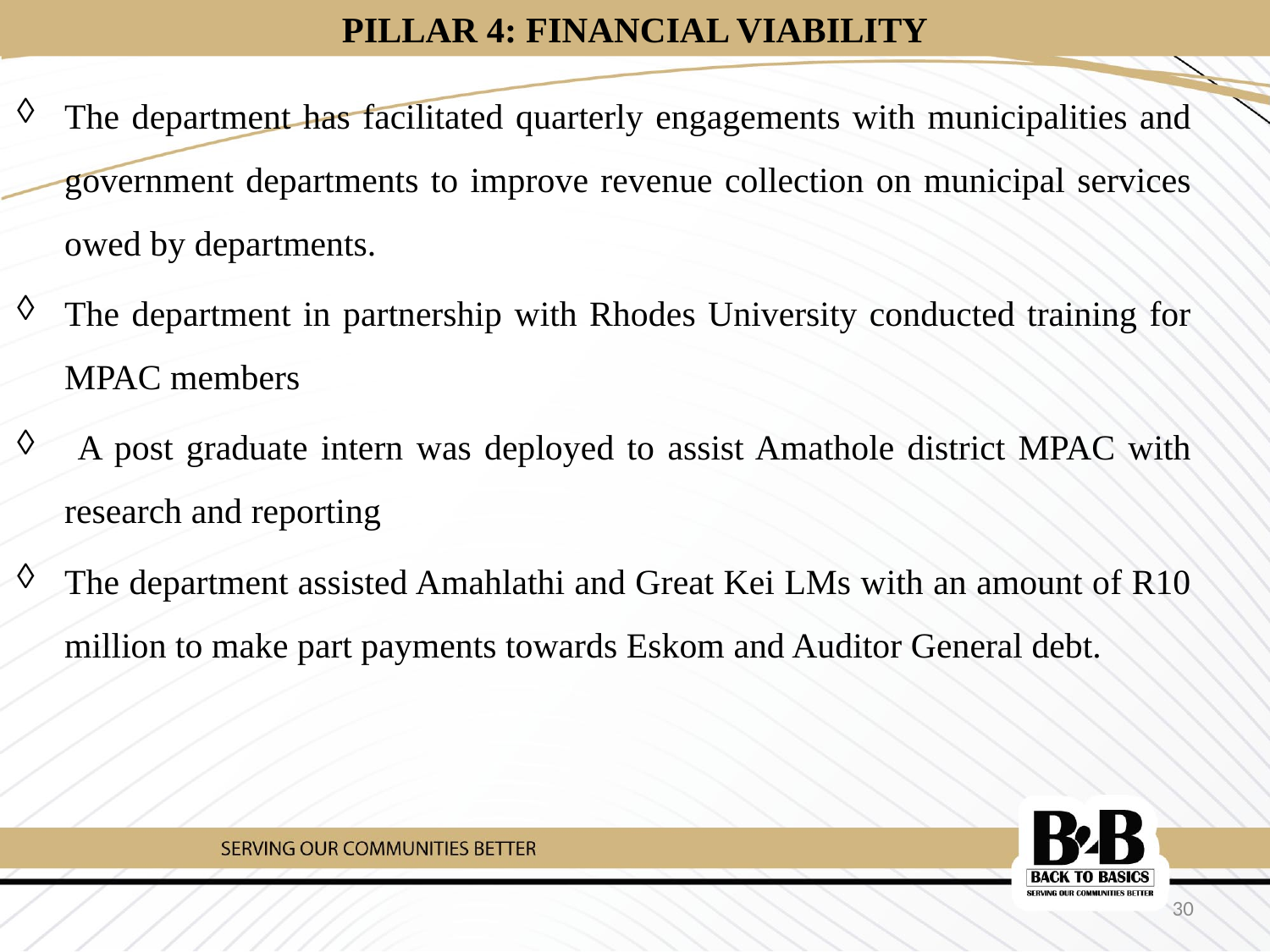

# PILLAR 4: FINANCIAL VIABILITY
The department has facilitated quarterly engagements with municipalities and government departments to improve revenue collection on municipal services owed by departments.
The department in partnership with Rhodes University conducted training for MPAC members
 A post graduate intern was deployed to assist Amathole district MPAC with research and reporting
The department assisted Amahlathi and Great Kei LMs with an amount of R10 million to make part payments towards Eskom and Auditor General debt.

30